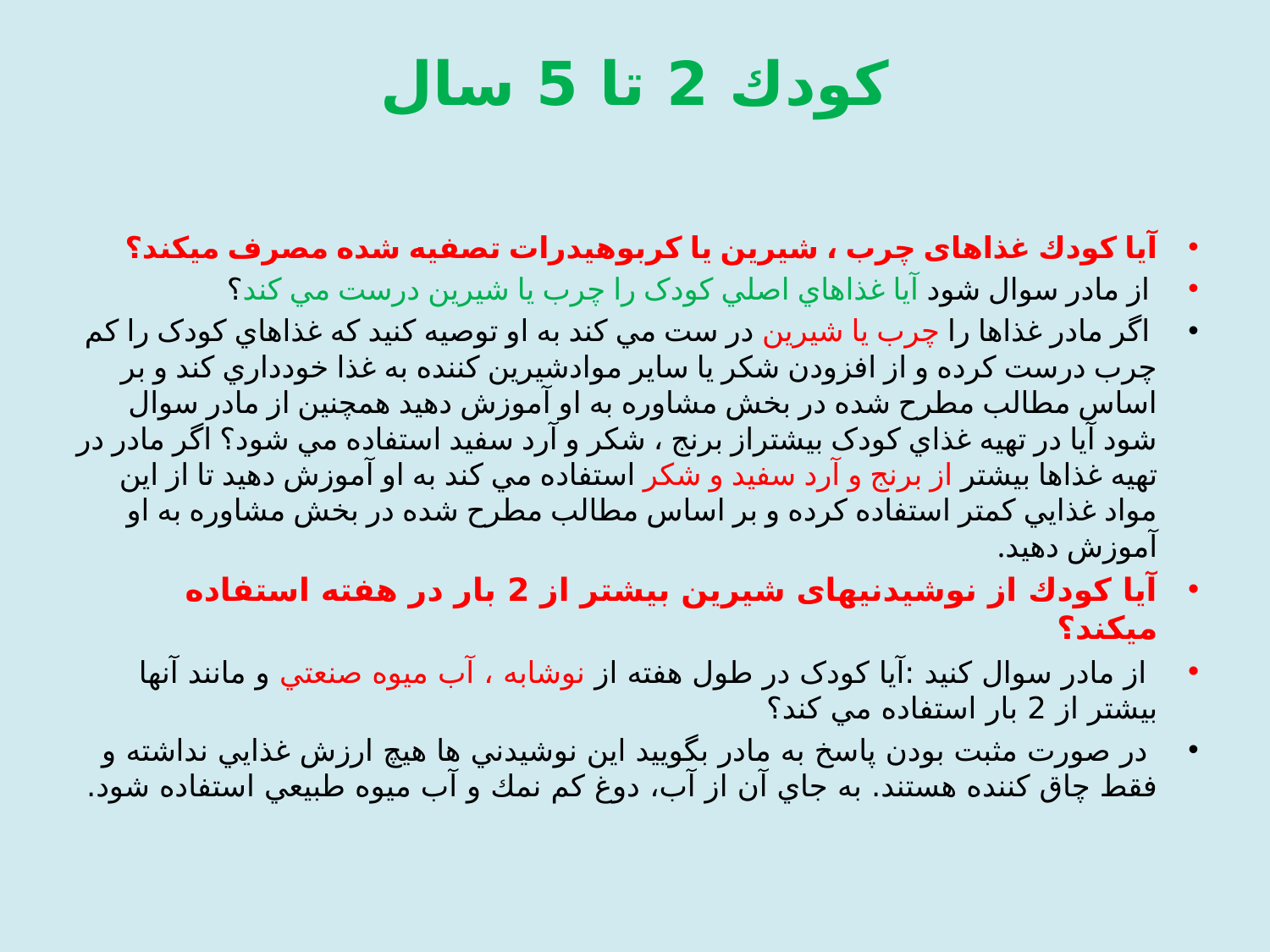

# كودك 2 تا 5 سال
آيا کودك غذاهای چرب ، شيرين يا کربوهيدرات تصفيه شده مصرف ميکند؟
 از مادر سوال شود آیا غذاهاي اصلي کودک را چرب یا شيرین درست مي کند؟
 اگر مادر غذاها را چرب یا شيرین در ست مي کند به او توصيه کنيد که غذاهاي کودک را کم چرب درست کرده و از افزودن شكر یا سایر موادشيرین کننده به غذا خودداري کند و بر اساس مطالب مطرح شده در بخش مشاوره به او آموزش دهيد همچنين از مادر سوال شود آیا در تهيه غذاي کودک بيشتراز برنج ، شكر و آرد سفيد استفاده مي شود؟ اگر مادر در تهيه غذاها بيشتر از برنج و آرد سفيد و شكر استفاده مي کند به او آموزش دهيد تا از این مواد غذایي کمتر استفاده کرده و بر اساس مطالب مطرح شده در بخش مشاوره به او آموزش دهيد.
آيا کودك از نوشيدنيهای شيرين بيشتر از 2 بار در هفته استفاده ميکند؟
 از مادر سوال کنيد :آیا کودک در طول هفته از نوشابه ، آب ميوه صنعتي و مانند آنها بيشتر از 2 بار استفاده مي کند؟
 در صورت مثبت بودن پاسخ به مادر بگویيد این نوشيدني ها هيچ ارزش غذایي نداشته و فقط چاق کننده هستند. به جاي آن از آب، دوغ کم نمك و آب ميوه طبيعي استفاده شود.